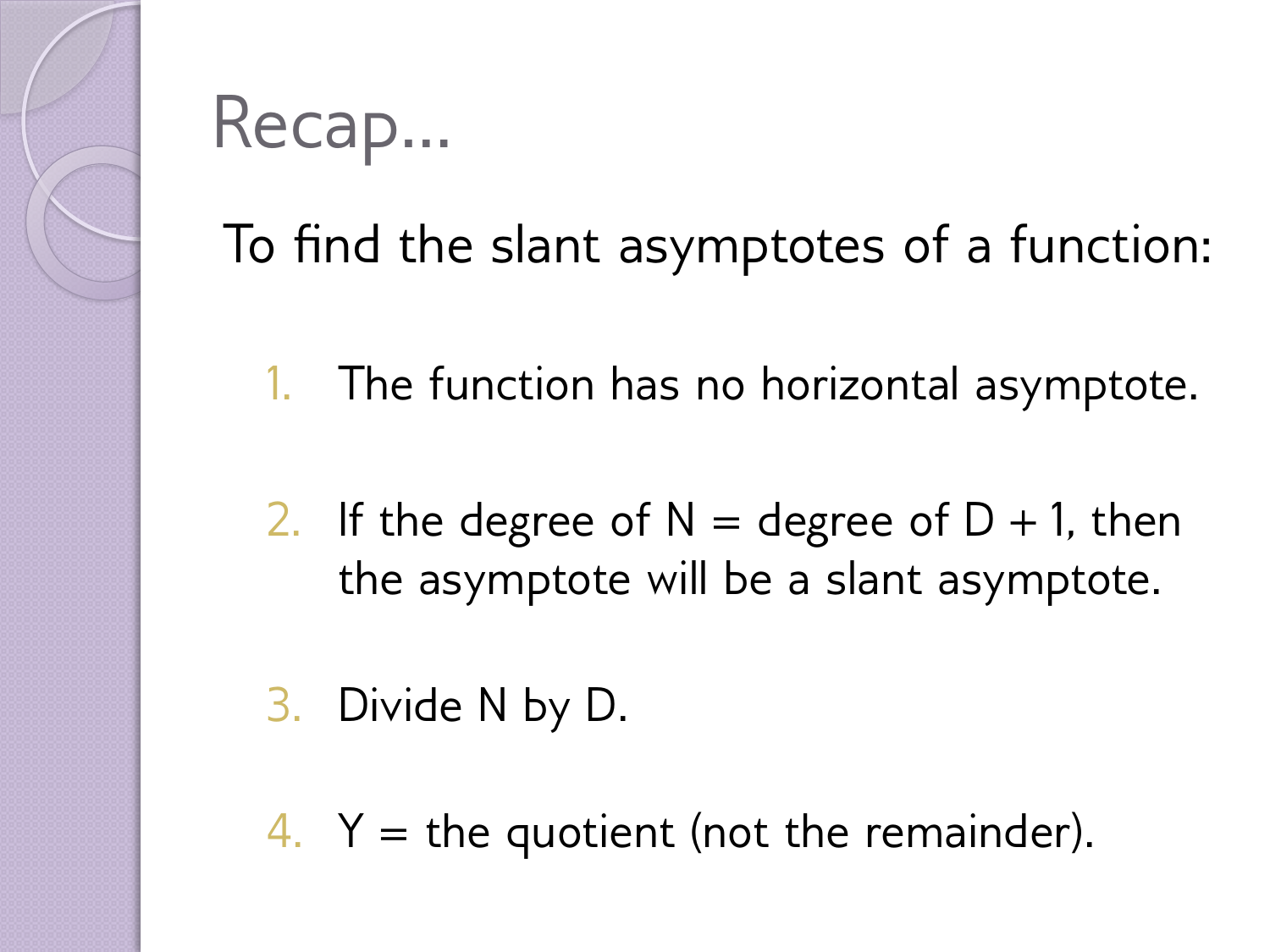

# Recap…
To find the slant asymptotes of a function:
The function has no horizontal asymptote.

If the degree of N = degree of D + 1, then the asymptote will be a slant asymptote.
Divide N by D.
Y = the quotient (not the remainder).